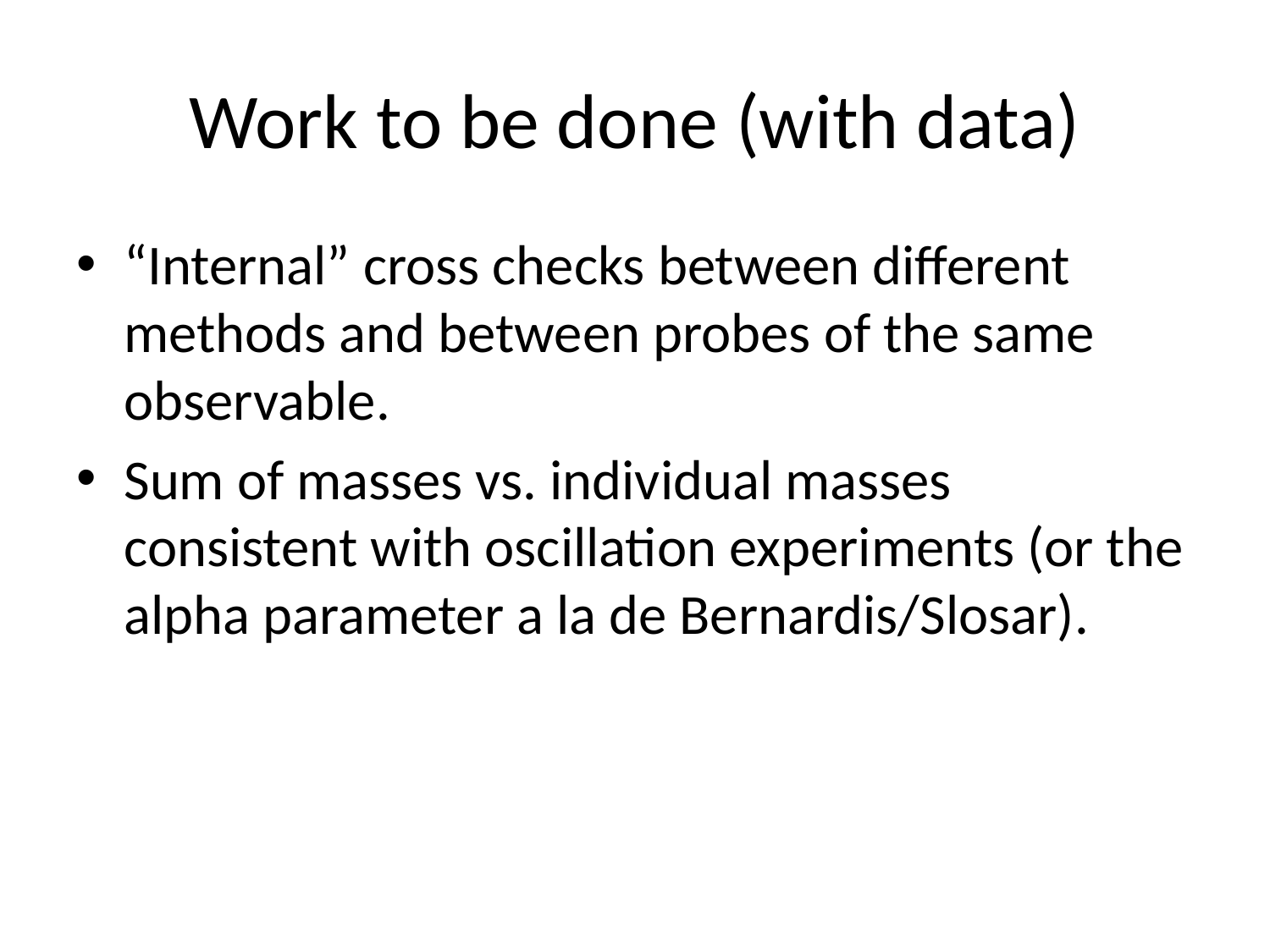

# Work to be done (with data)
“Internal” cross checks between different methods and between probes of the same observable.
Sum of masses vs. individual masses consistent with oscillation experiments (or the alpha parameter a la de Bernardis/Slosar).